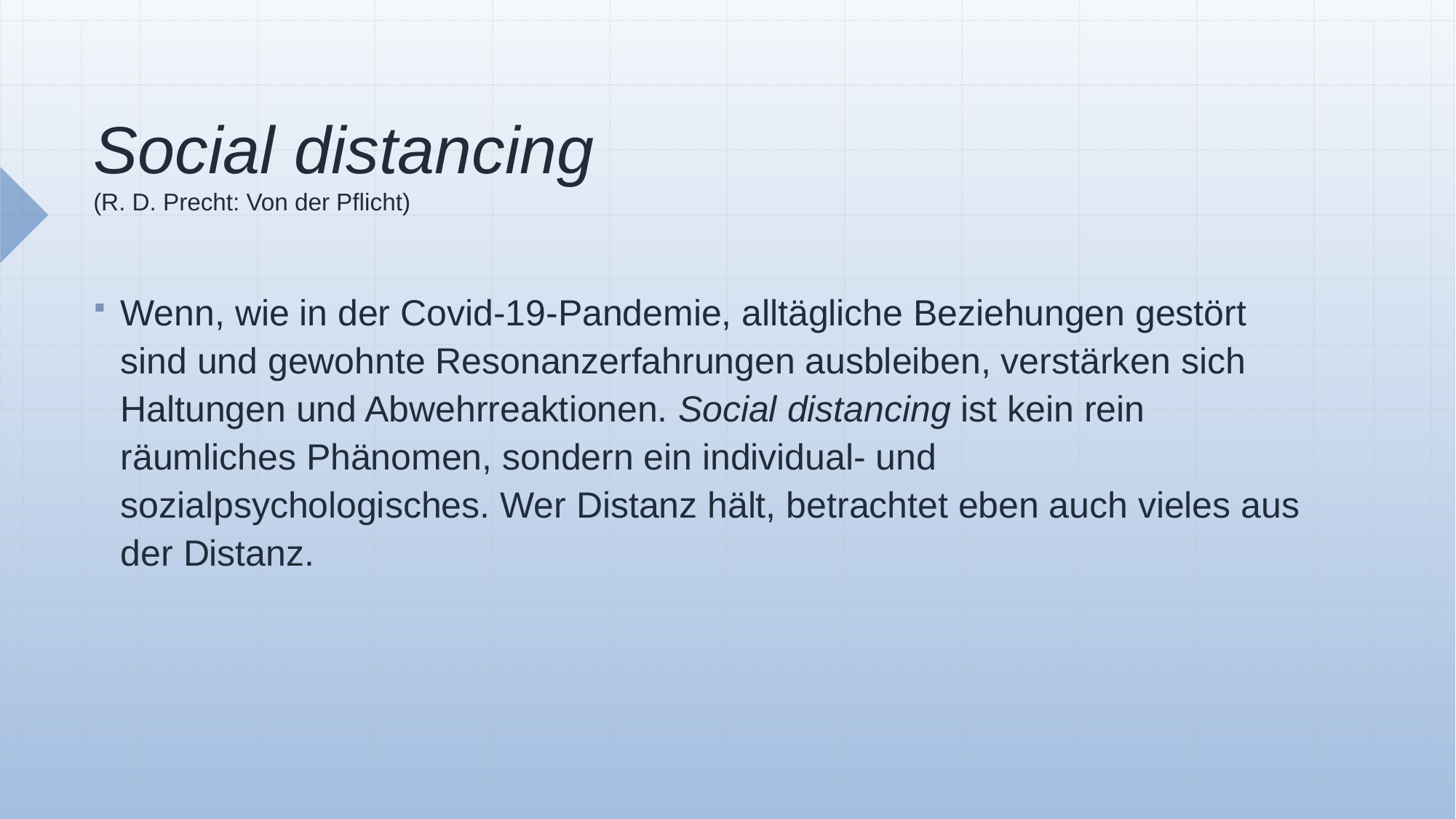

# Social distancing  (R. D. Precht: Von der Pflicht)
Wenn, wie in der Covid-19-Pandemie, alltägliche Beziehungen gestört sind und gewohnte Resonanzerfahrungen ausbleiben, verstärken sich Haltungen und Abwehrreaktionen. Social distancing ist kein rein räumliches Phänomen, sondern ein individual- und sozialpsychologisches. Wer Distanz hält, betrachtet eben auch vieles aus der Distanz.